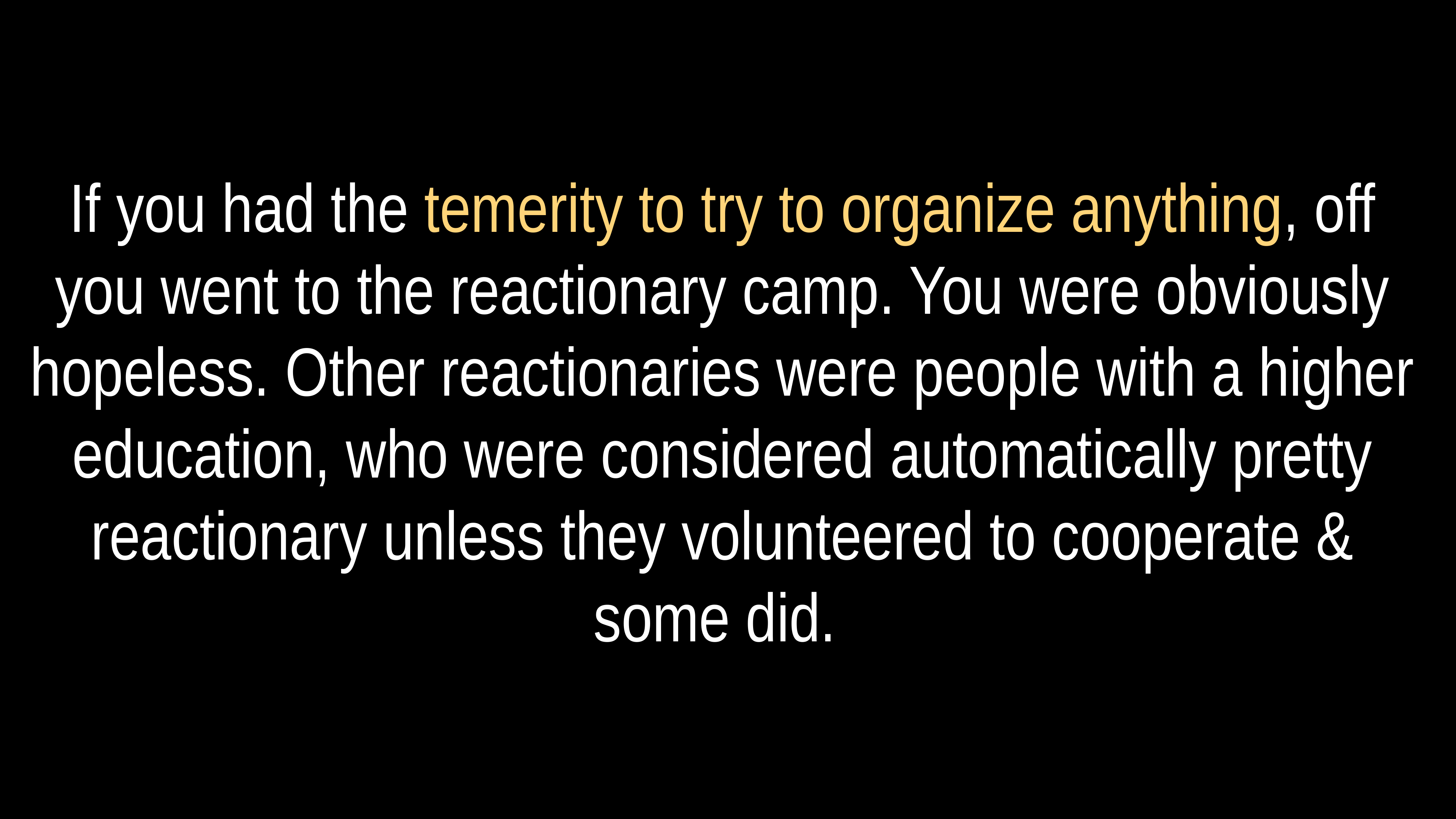

# If you had the temerity to try to organize anything, off you went to the reactionary camp. You were obviously hopeless. Other reactionaries were people with a higher education, who were considered automatically pretty reactionary unless they volunteered to cooperate & some did.